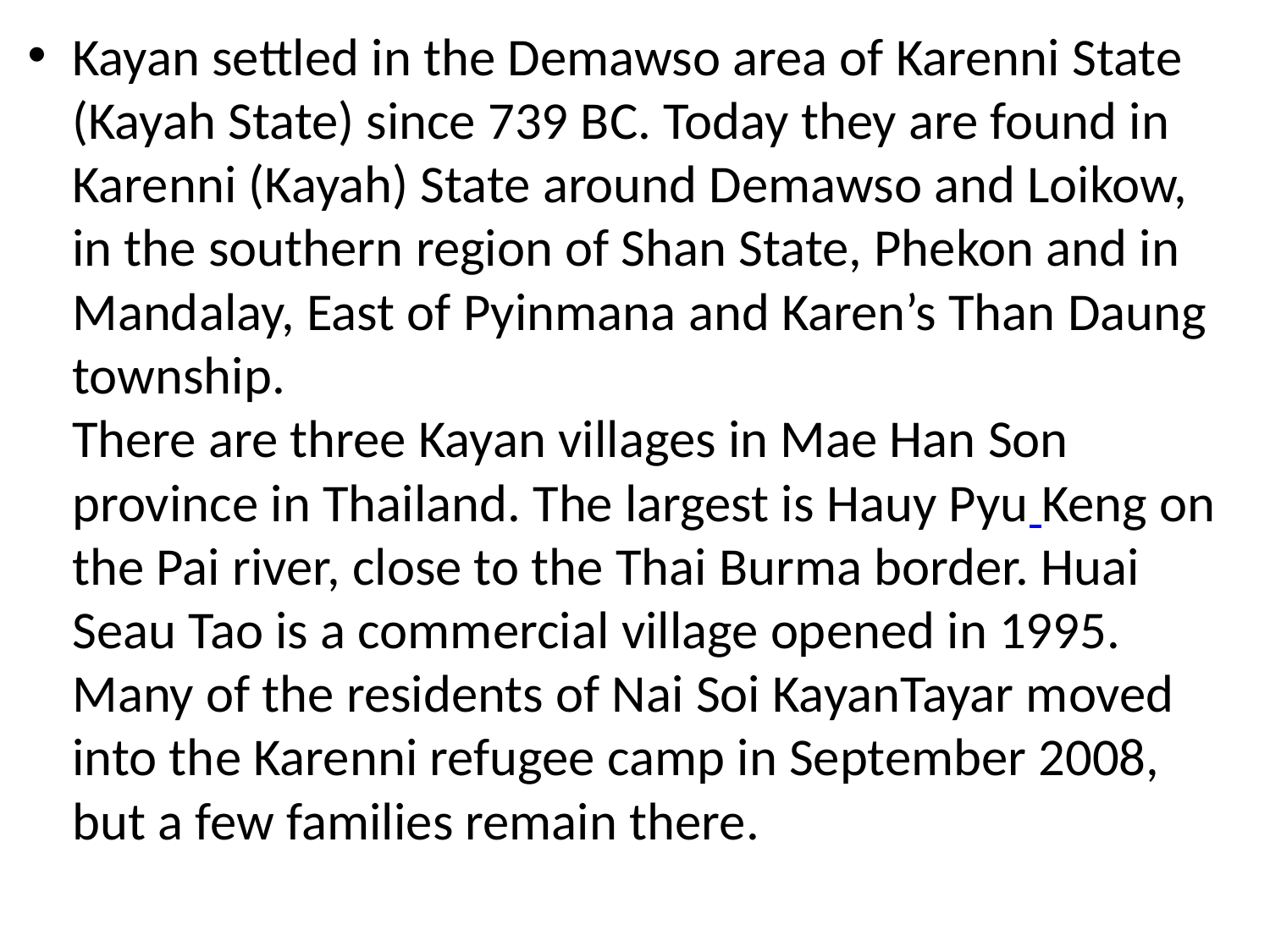

Kayan settled in the Demawso area of Karenni State (Kayah State) since 739 BC. Today they are found in Karenni (Kayah) State around Demawso and Loikow, in the southern region of Shan State, Phekon and in Mandalay, East of Pyinmana and Karen’s Than Daung township.
There are three Kayan villages in Mae Han Son province in Thailand. The largest is Hauy Pyu Keng on the Pai river, close to the Thai Burma border. Huai Seau Tao is a commercial village opened in 1995. Many of the residents of Nai Soi KayanTayar moved into the Karenni refugee camp in September 2008, but a few families remain there.